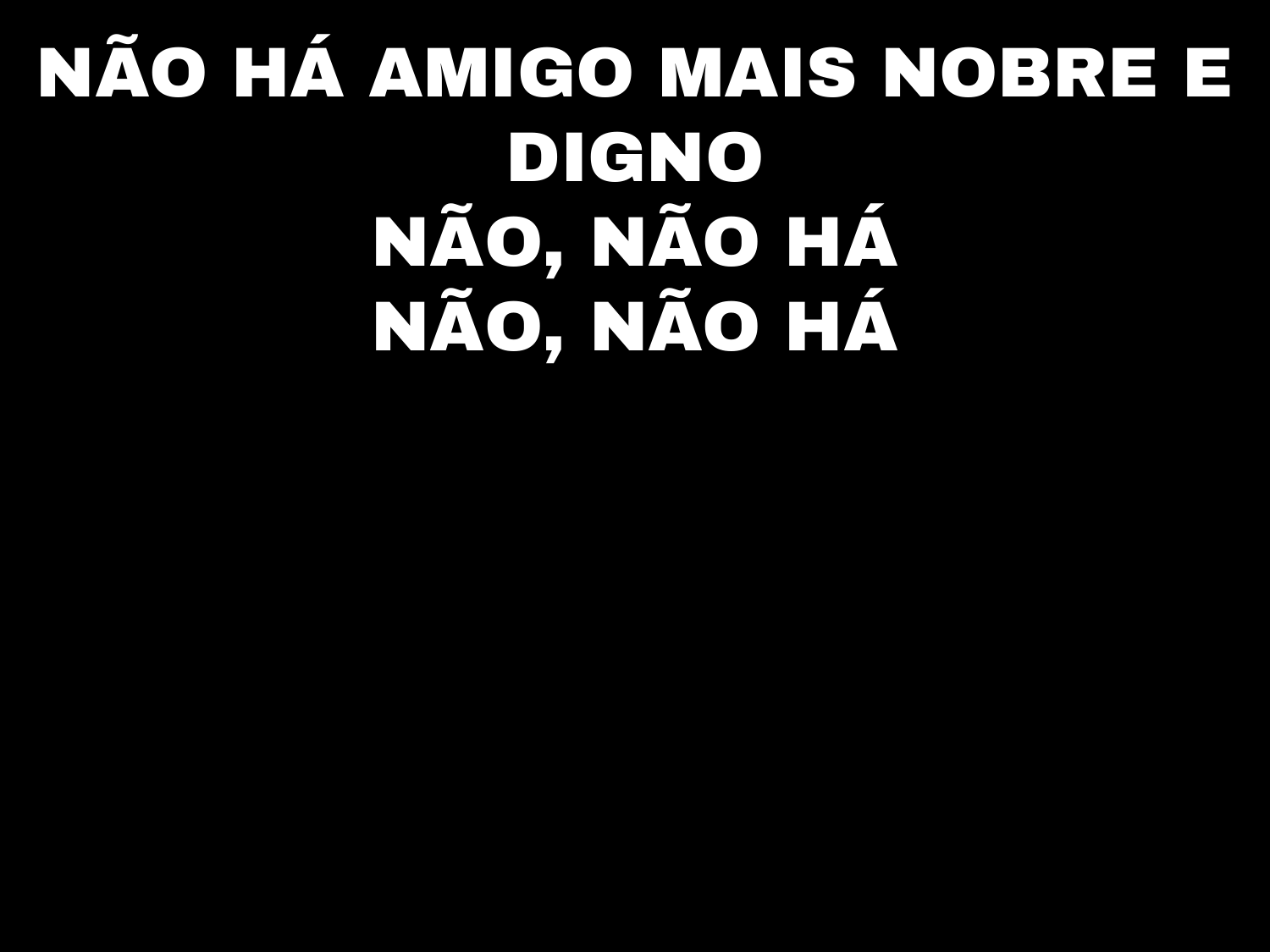

# NÃO HÁ AMIGO MAIS NOBRE E DIGNO NÃO, NÃO HÁ NÃO, NÃO HÁ